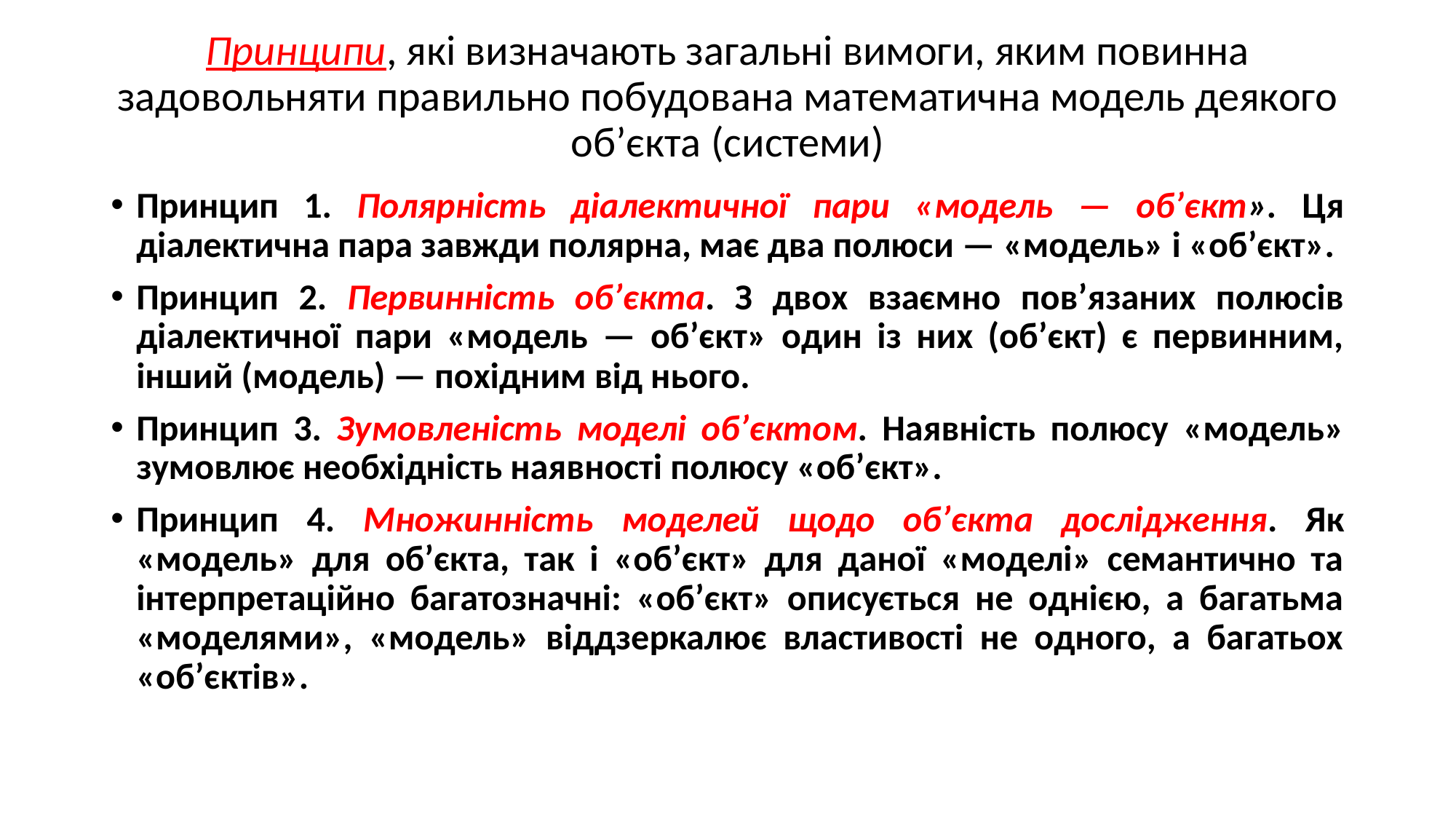

# Принципи, які визначають загальні вимоги, яким повинна задовольняти правильно побудована математична модель деякого об’єкта (системи)
Принцип 1. Полярність діалектичної пари «модель — об’єкт». Ця діалектична пара завжди полярна, має два полюси — «модель» і «об’єкт».
Принцип 2. Первинність об’єкта. З двох взаємно пов’язаних полюсів діалектичної пари «модель — об’єкт» один із них (об’єкт) є первинним, інший (модель) — похідним від нього.
Принцип 3. Зумовленість моделі об’єктом. Наявність полюсу «модель» зумовлює необхідність наявності полюсу «об’єкт».
Принцип 4. Множинність моделей щодо об’єкта дослідження. Як «модель» для об’єкта, так і «об’єкт» для даної «моделі» семантично та інтерпретаційно багатозначні: «об’єкт» описується не однією, а багатьма «моделями», «модель» віддзеркалює властивості не одного, а багатьох «об’єктів».